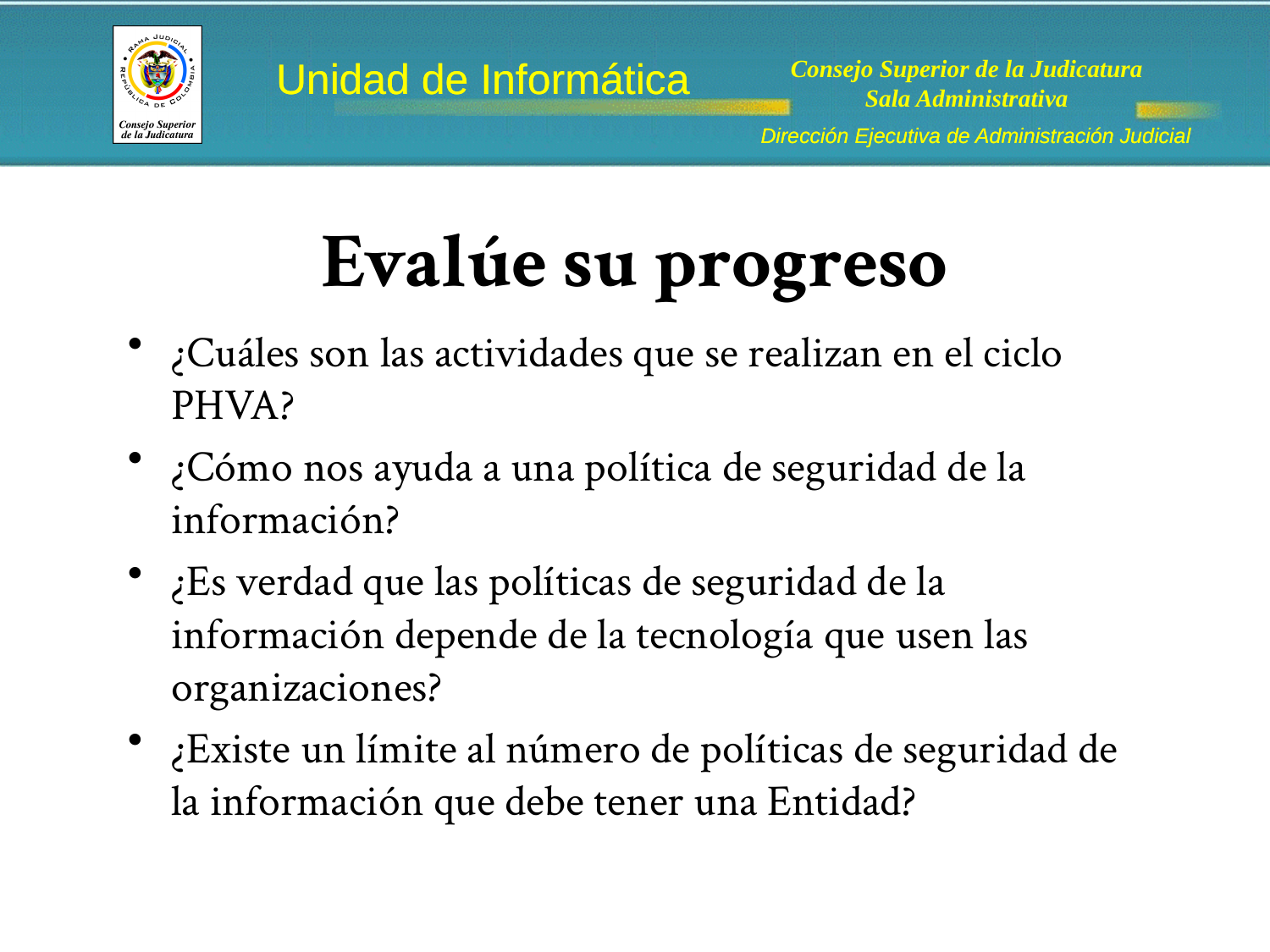

# Evalúe su progreso
¿Cuáles son las actividades que se realizan en el ciclo PHVA?
¿Cómo nos ayuda a una política de seguridad de la información?
¿Es verdad que las políticas de seguridad de la información depende de la tecnología que usen las organizaciones?
¿Existe un límite al número de políticas de seguridad de la información que debe tener una Entidad?